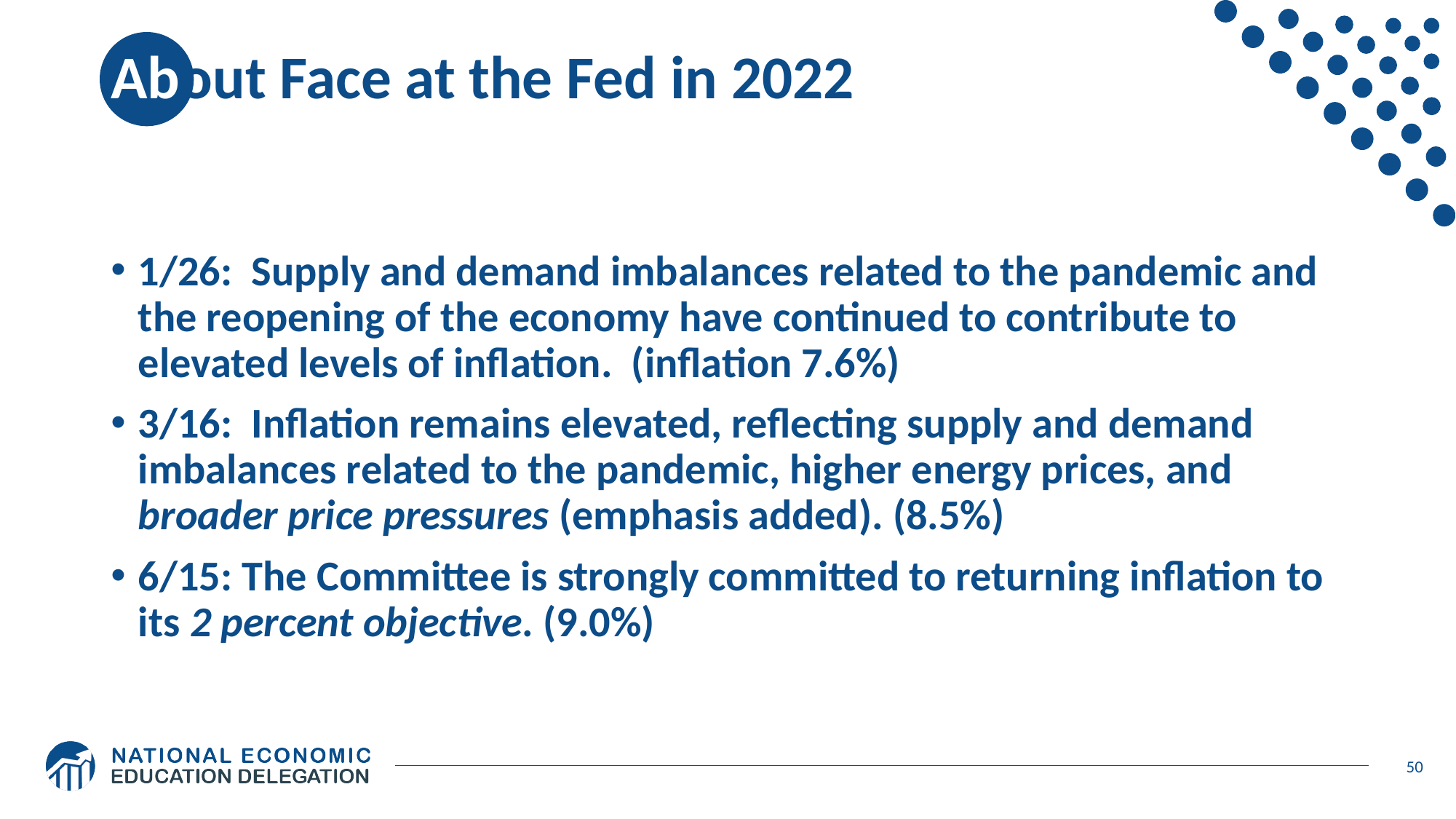

# About Face at the Fed in 2022
1/26:  Supply and demand imbalances related to the pandemic and the reopening of the economy have continued to contribute to elevated levels of inflation.  (inflation 7.6%)
3/16:  Inflation remains elevated, reflecting supply and demand imbalances related to the pandemic, higher energy prices, and broader price pressures (emphasis added). (8.5%)
6/15: The Committee is strongly committed to returning inflation to its 2 percent objective. (9.0%)
50